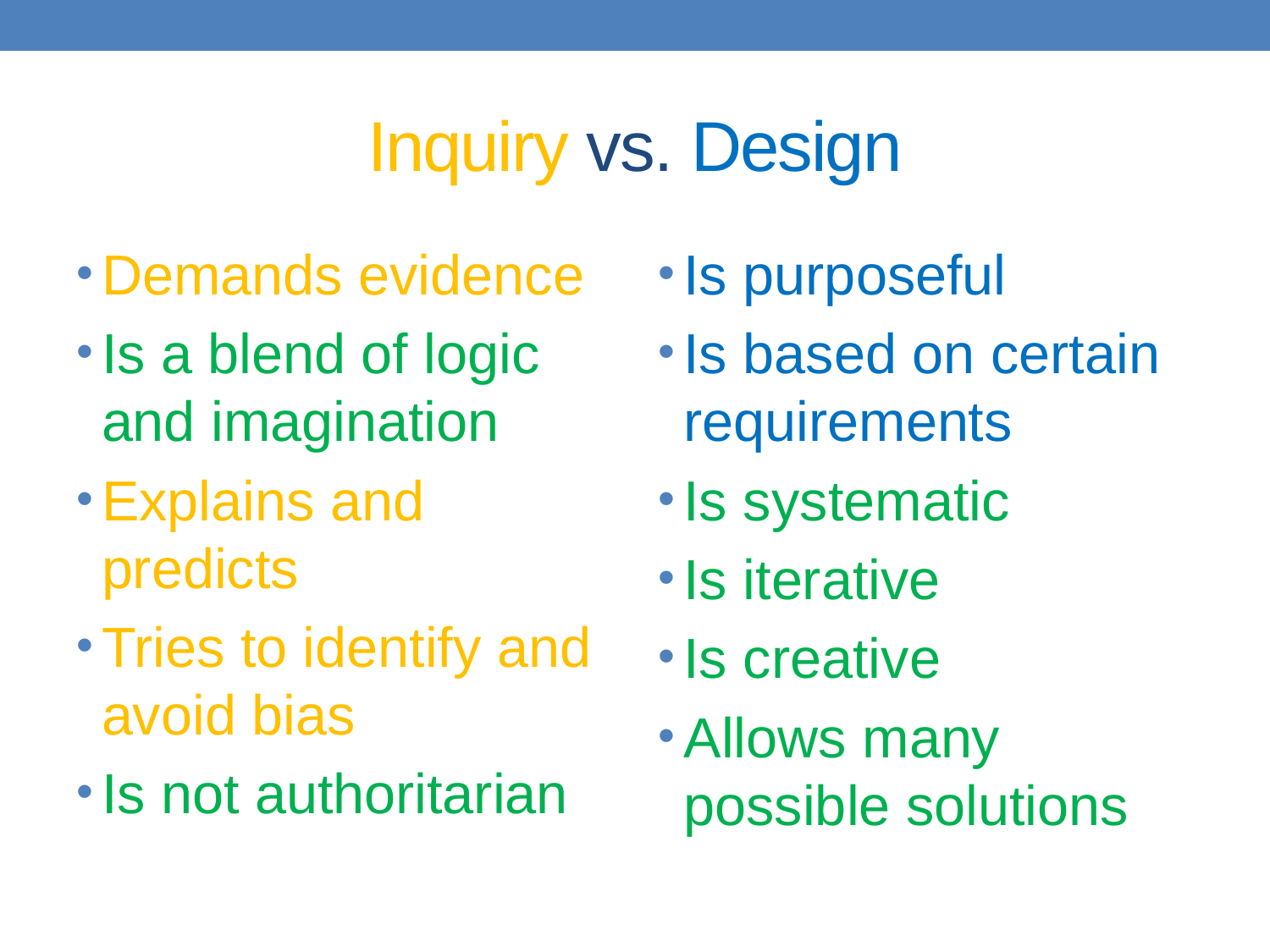

# Inquiry vs. Design
Demands evidence
Is a blend of logic and imagination
Explains and predicts
Tries to identify and avoid bias
Is not authoritarian

Is purposeful
Is based on certain requirements
Is systematic
Is iterative
Is creative
Allows many possible solutions